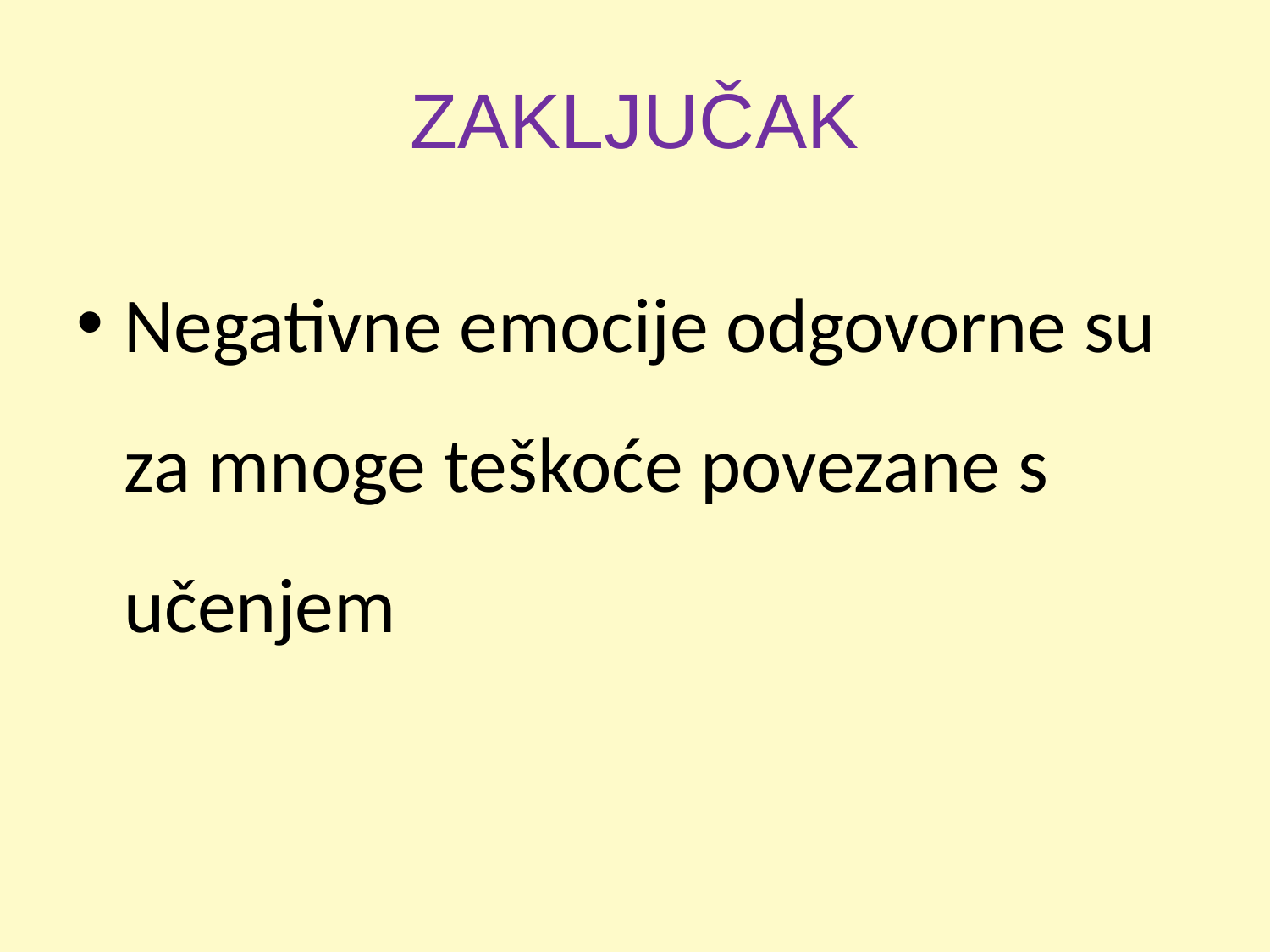

# ZAKLJUČAK
Negativne emocije odgovorne su za mnoge teškoće povezane s učenjem